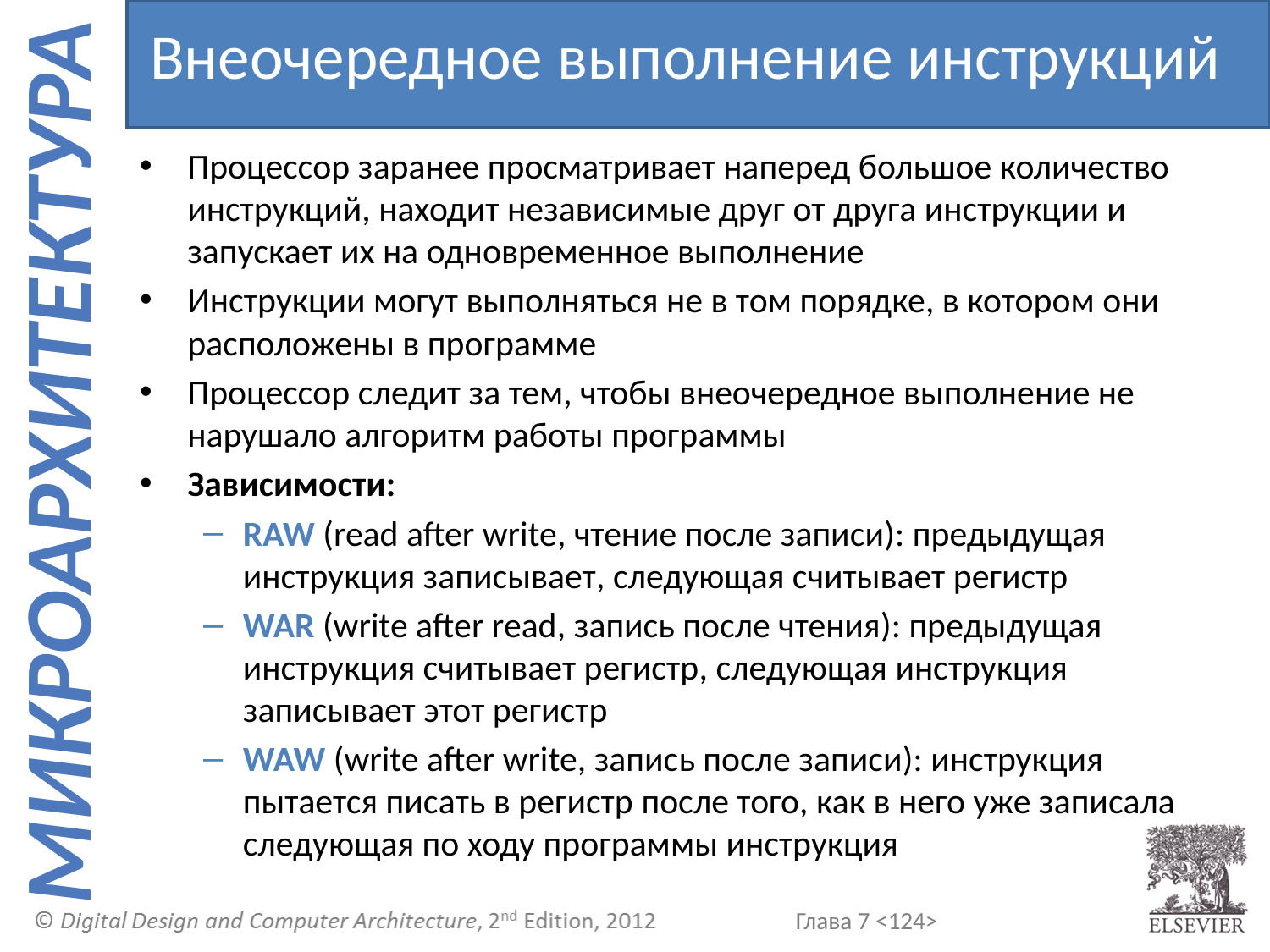

Внеочередное выполнение инструкций

Процессор заранее просматривает наперед большое количество инструкций, находит независимые друг от друга инструкции и запускает их на одновременное выполнение
Инструкции могут выполняться не в том порядке, в котором они расположены в программе
Процессор следит за тем, чтобы внеочередное выполнение не нарушало алгоритм работы программы
Зависимости:
RAW (read after write, чтение после записи): предыдущая инструкция записывает, следующая считывает регистр
WAR (write after read, запись после чтения): предыдущая инструкция считывает регистр, следующая инструкция записывает этот регистр
WAW (write after write, запись после записи): инструкция пытается писать в регистр после того, как в него уже записала следующая по ходу программы инструкция